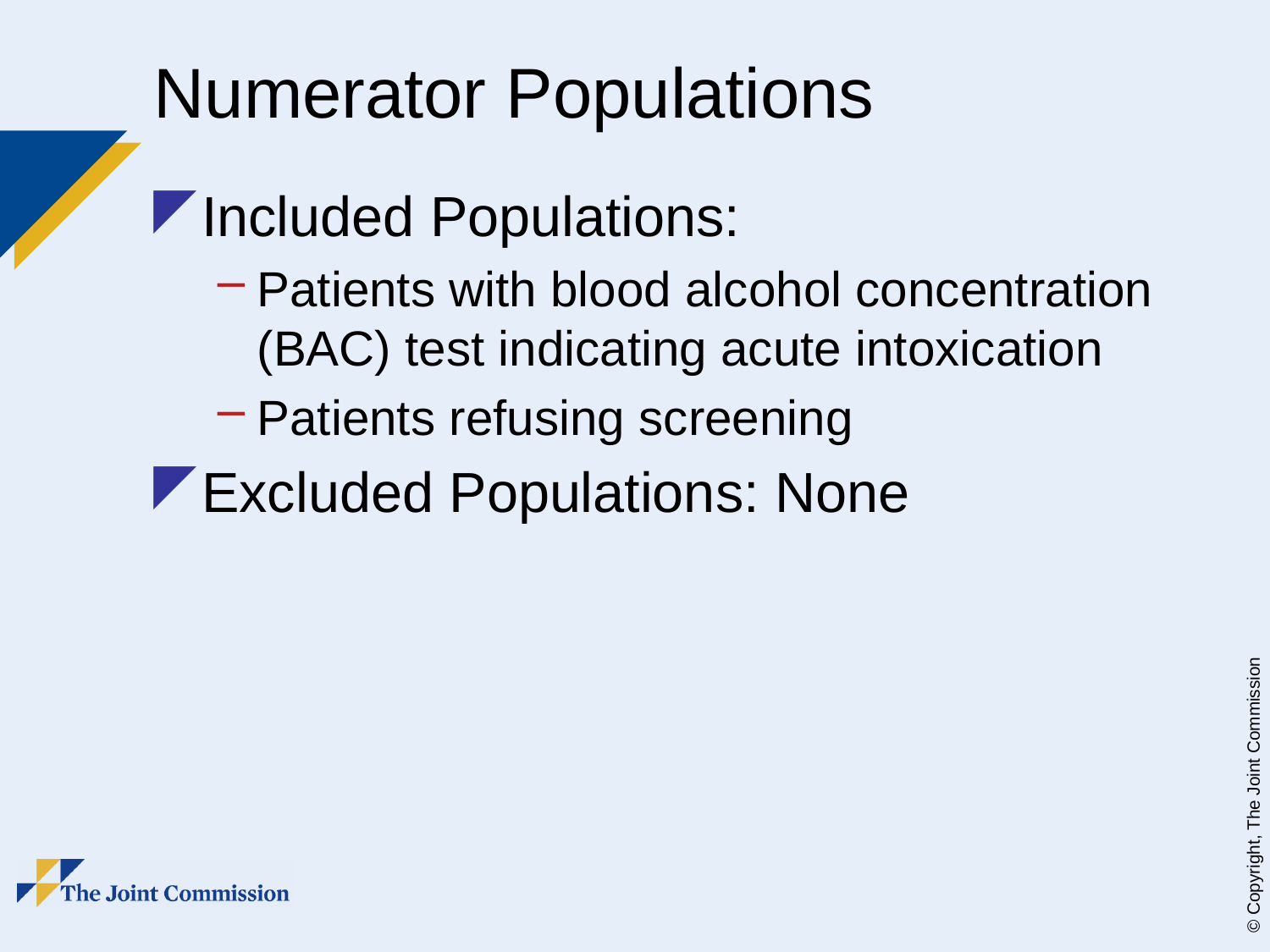

# Numerator Populations
Included Populations:
Patients with blood alcohol concentration (BAC) test indicating acute intoxication
Patients refusing screening
Excluded Populations: None